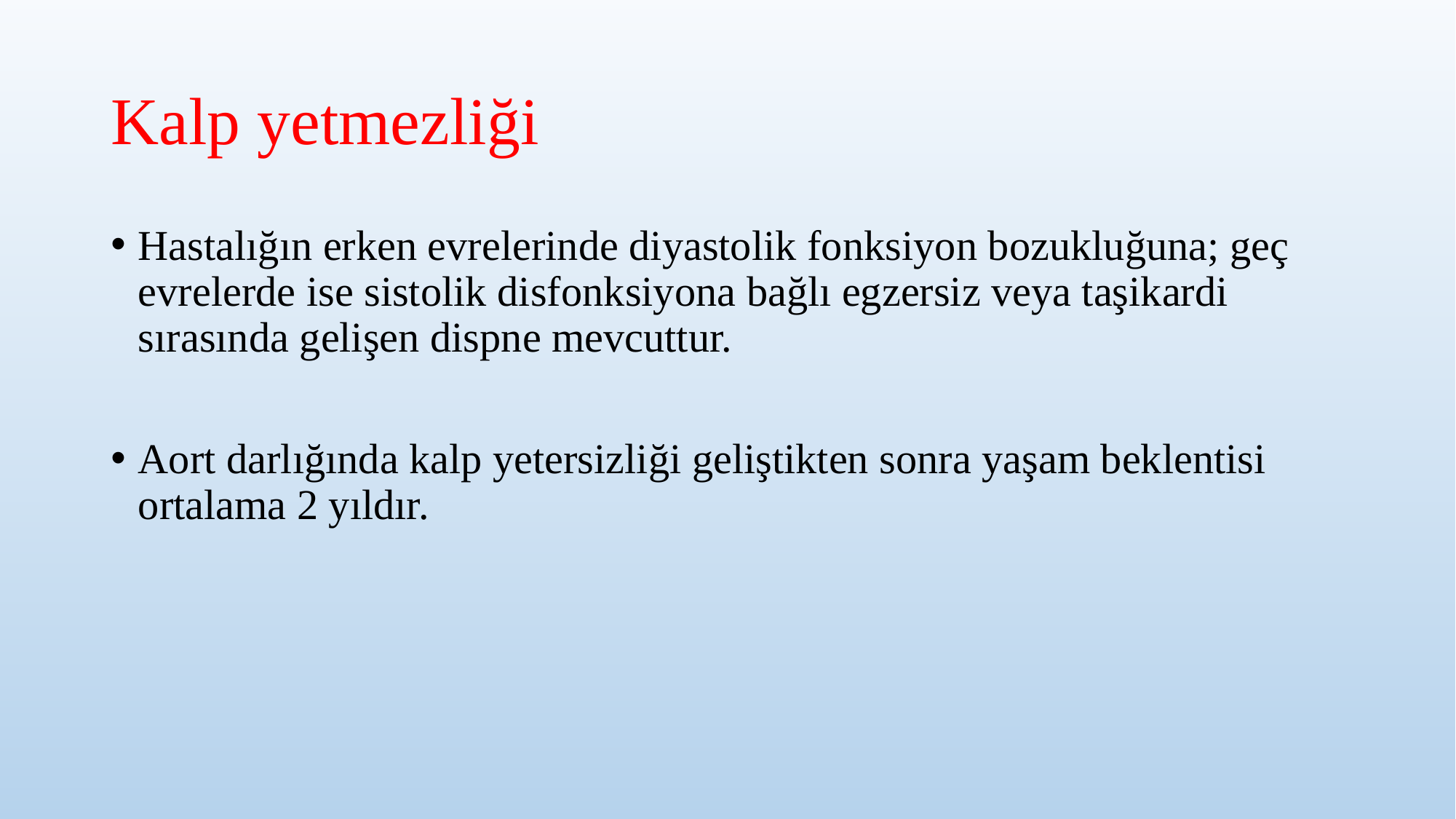

# Kalp yetmezliği
Hastalığın erken evrelerinde diyastolik fonksiyon bozukluğuna; geç evrelerde ise sistolik disfonksiyona bağlı egzersiz veya taşikardi sırasında gelişen dispne mevcuttur.

Aort darlığında kalp yetersizliği geliştikten sonra yaşam beklentisi ortalama 2 yıldır.